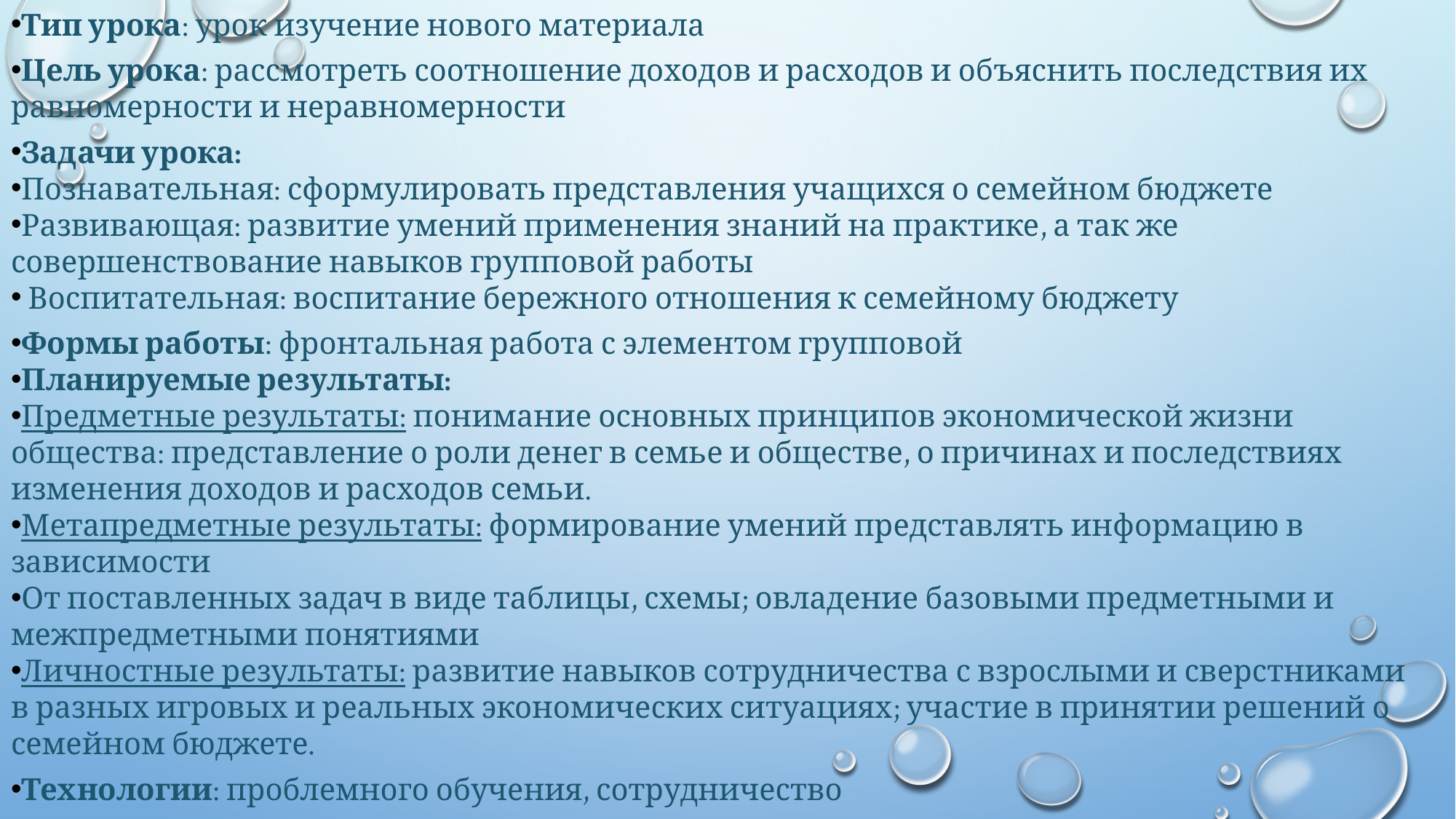

Тип урока: урок изучение нового материала

Цель урока: рассмотреть соотношение доходов и расходов и объяснить последствия их равномерности и неравномерности

Задачи урока:
Познавательная: сформулировать представления учащихся о семейном бюджете
Развивающая: развитие умений применения знаний на практике, а так же совершенствование навыков групповой работы
 Воспитательная: воспитание бережного отношения к семейному бюджету

Формы работы: фронтальная работа с элементом групповой
Планируемые результаты:
Предметные результаты: понимание основных принципов экономической жизни общества: представление о роли денег в семье и обществе, о причинах и последствиях изменения доходов и расходов семьи.
Метапредметные результаты: формирование умений представлять информацию в зависимости
От поставленных задач в виде таблицы, схемы; овладение базовыми предметными и межпредметными понятиями
Личностные результаты: развитие навыков сотрудничества с взрослыми и сверстниками в разных игровых и реальных экономических ситуациях; участие в принятии решений о семейном бюджете.

Технологии: проблемного обучения, сотрудничество

Компетенции, ууд: познавательные, информационные, коммуникативные, регулятивные, личностные

Основные понятия: доходы, расходы, бюджет, долги, сбережения